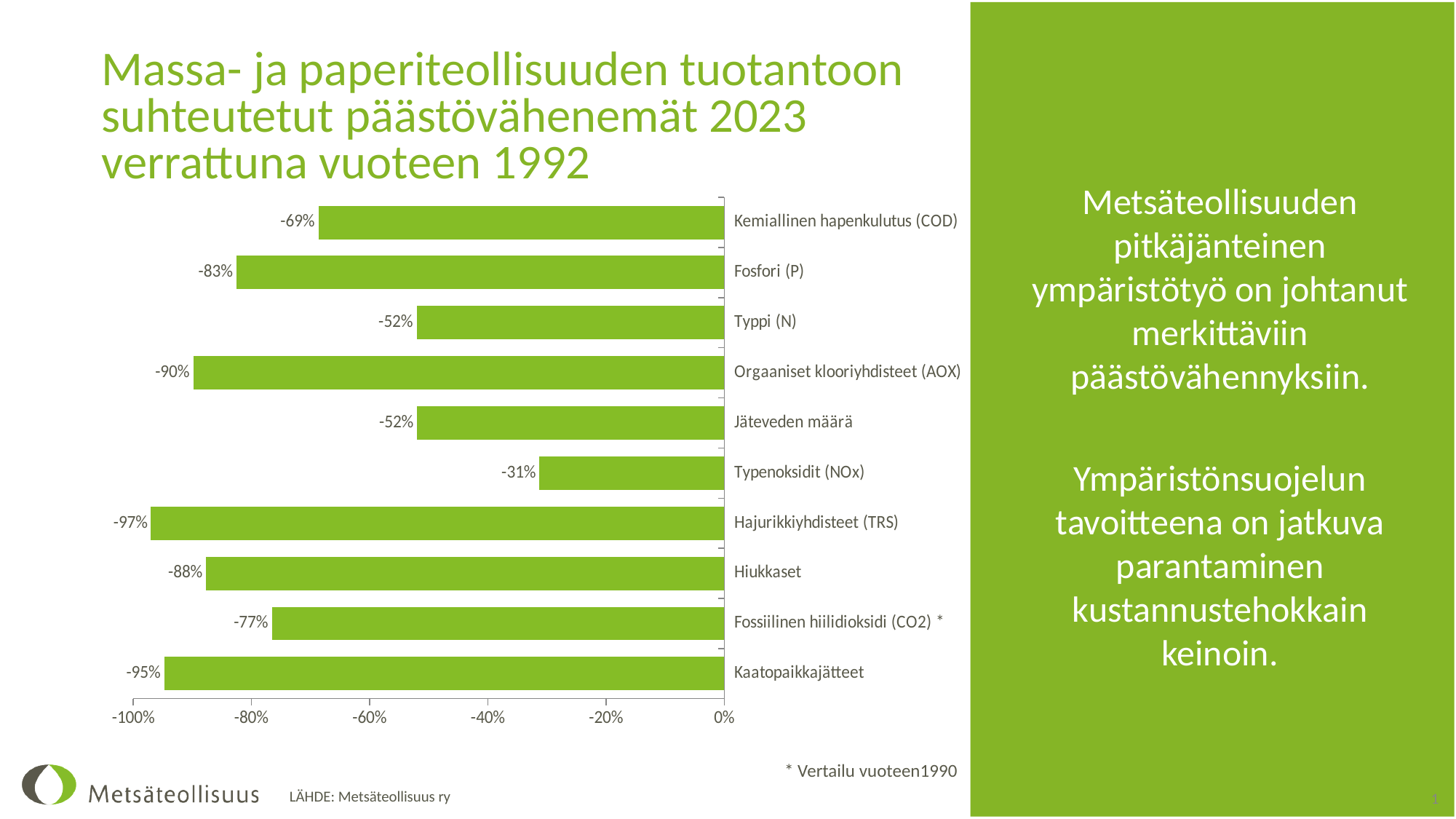

# Massa- ja paperiteollisuuden tuotantoon suhteutetut päästövähenemät 2023 verrattuna vuoteen 1992

Metsäteollisuuden pitkäjänteinen ympäristötyö on johtanut merkittäviin päästövähennyksiin.

Ympäristönsuojelun tavoitteena on jatkuva parantaminen kustannustehokkain keinoin.

### Chart

| Category |  |
|---|---|
| Kaatopaikkajätteet | -0.9470001116849872 |
| Fossiilinen hiilidioksidi (CO2) * | -0.765144784896737 |
| Hiukkaset | -0.8762680139158693 |
| Hajurikkiyhdisteet (TRS) | -0.9706393681313277 |
| Typenoksidit (NOx) | -0.3123909359612297 |
| Jäteveden määrä | -0.5192982048290977 |
| Orgaaniset klooriyhdisteet (AOX) | -0.897967859159662 |
| Typpi (N) | -0.5202941790691111 |
| Fosfori (P) | -0.8250341183825931 |
| Kemiallinen hapenkulutus (COD) | -0.6861118320391544 |
* Vertailu vuoteen1990
1